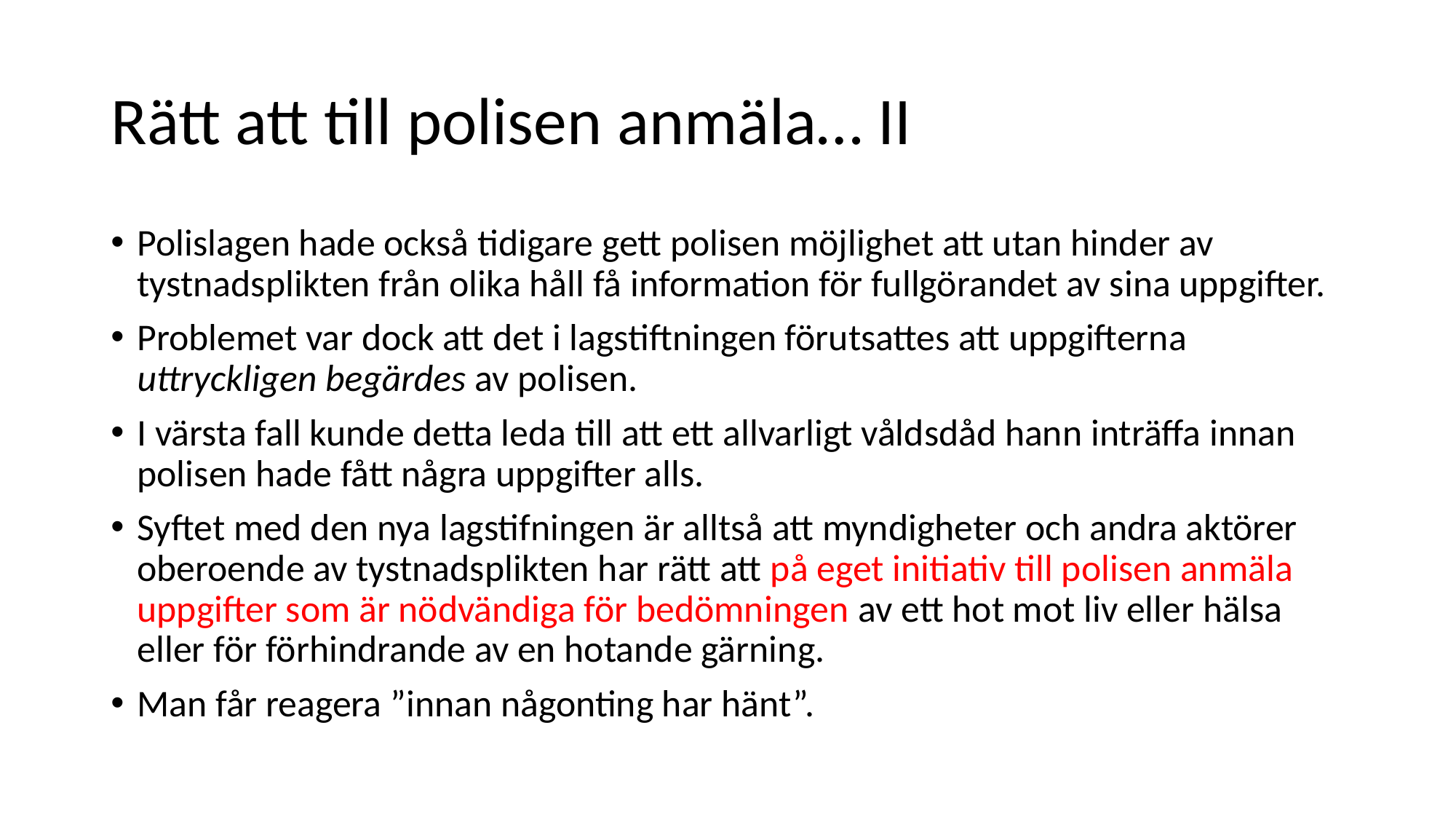

# Rätt att till polisen anmäla… II
Polislagen hade också tidigare gett polisen möjlighet att utan hinder av tystnadsplikten från olika håll få information för fullgörandet av sina uppgifter.
Problemet var dock att det i lagstiftningen förutsattes att uppgifterna uttryckligen begärdes av polisen.
I värsta fall kunde detta leda till att ett allvarligt våldsdåd hann inträffa innan polisen hade fått några uppgifter alls.
Syftet med den nya lagstifningen är alltså att myndigheter och andra aktörer oberoende av tystnadsplikten har rätt att på eget initiativ till polisen anmäla uppgifter som är nödvändiga för bedömningen av ett hot mot liv eller hälsa eller för förhindrande av en hotande gärning.
Man får reagera ”innan någonting har hänt”.